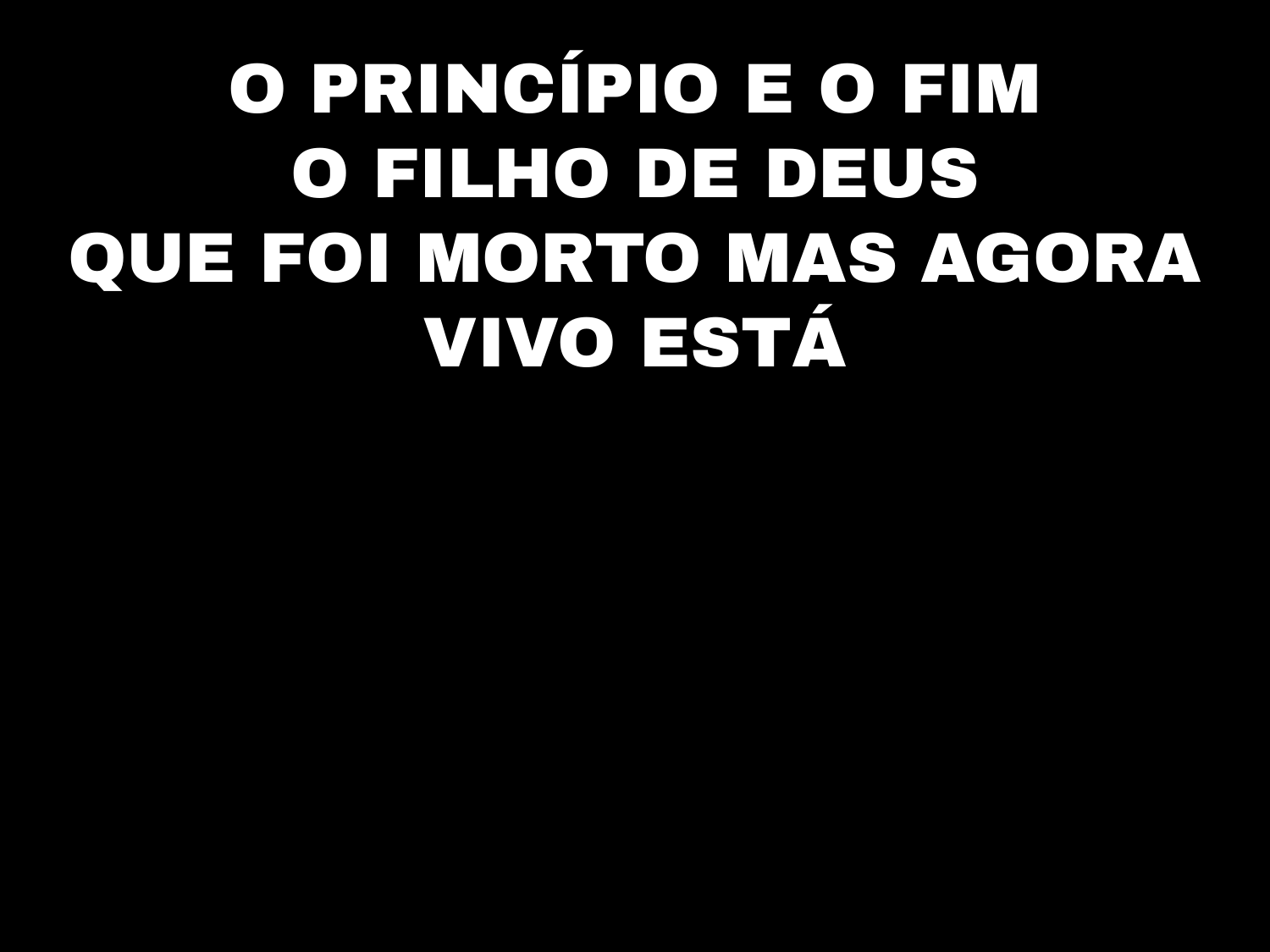

# O PRINCÍPIO E O FIM O FILHO DE DEUS QUE FOI MORTO MAS AGORA VIVO ESTÁ